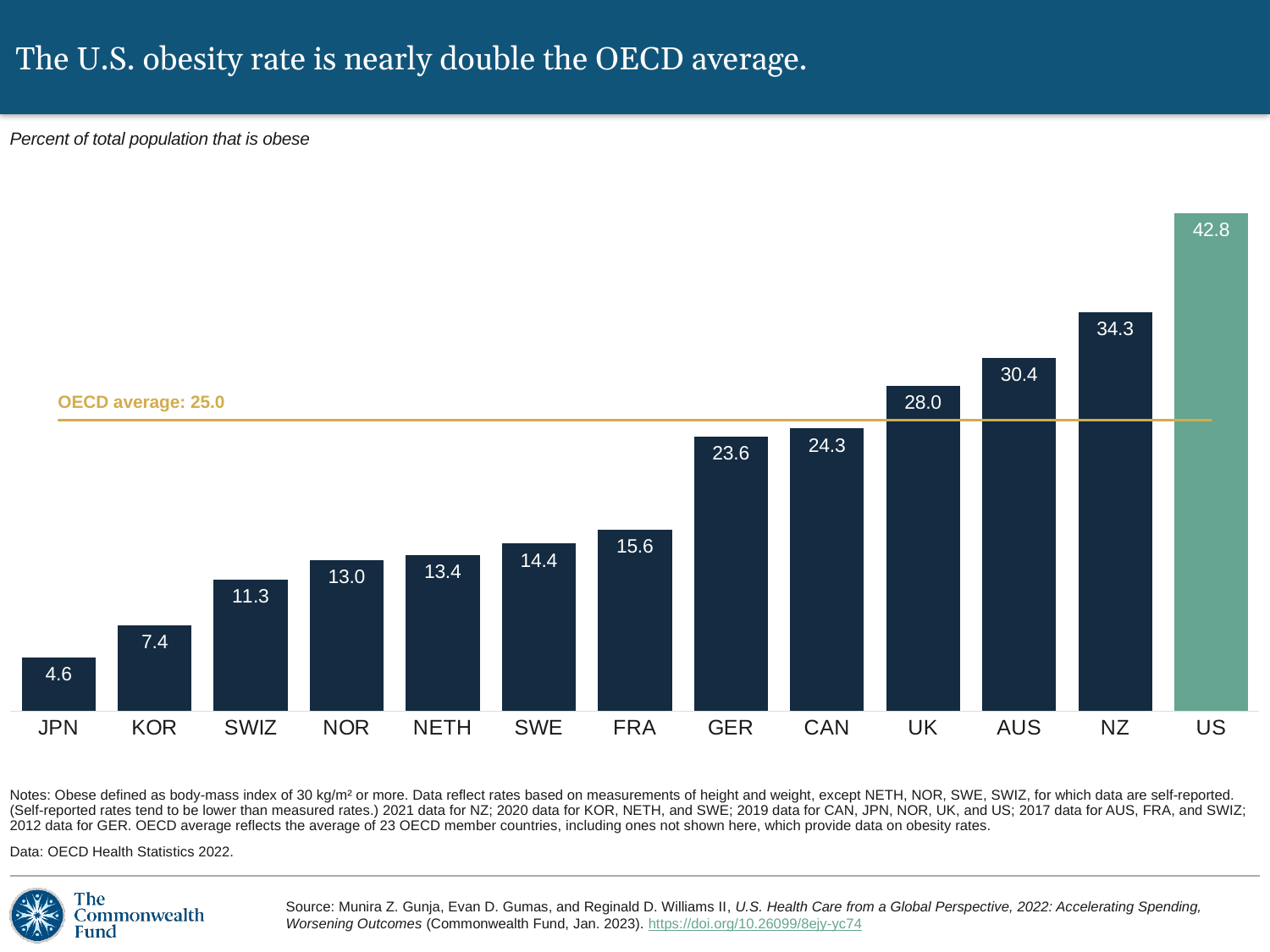

# The U.S. obesity rate is nearly double the OECD average.
Percent of total population that is obese

### Chart

| Category | obesity | average |
|---|---|---|
| JPN | 4.6 | 25.0 |
| KOR | 7.4 | 25.0 |
| SWIZ | 11.3 | 25.0 |
| NOR | 13.0 | 25.0 |
| NETH | 13.4 | 25.0 |
| SWE | 14.4 | 25.0 |
| FRA | 15.6 | 25.0 |
| GER | 23.6 | 25.0 |
| CAN | 24.3 | 25.0 |
| UK | 28.0 | 25.0 |
| AUS | 30.4 | 25.0 |
| NZ | 34.3 | 25.0 |
| US | 42.8 | 25.0 |
OECD average: 25.0
Notes: Obese defined as body-mass index of 30 kg/m² or more. Data reflect rates based on measurements of height and weight, except NETH, NOR, SWE, SWIZ, for which data are self-reported. (Self-reported rates tend to be lower than measured rates.) 2021 data for NZ; 2020 data for KOR, NETH, and SWE; 2019 data for CAN, JPN, NOR, UK, and US; 2017 data for AUS, FRA, and SWIZ; 2012 data for GER. OECD average reflects the average of 23 OECD member countries, including ones not shown here, which provide data on obesity rates.
Data: OECD Health Statistics 2022.